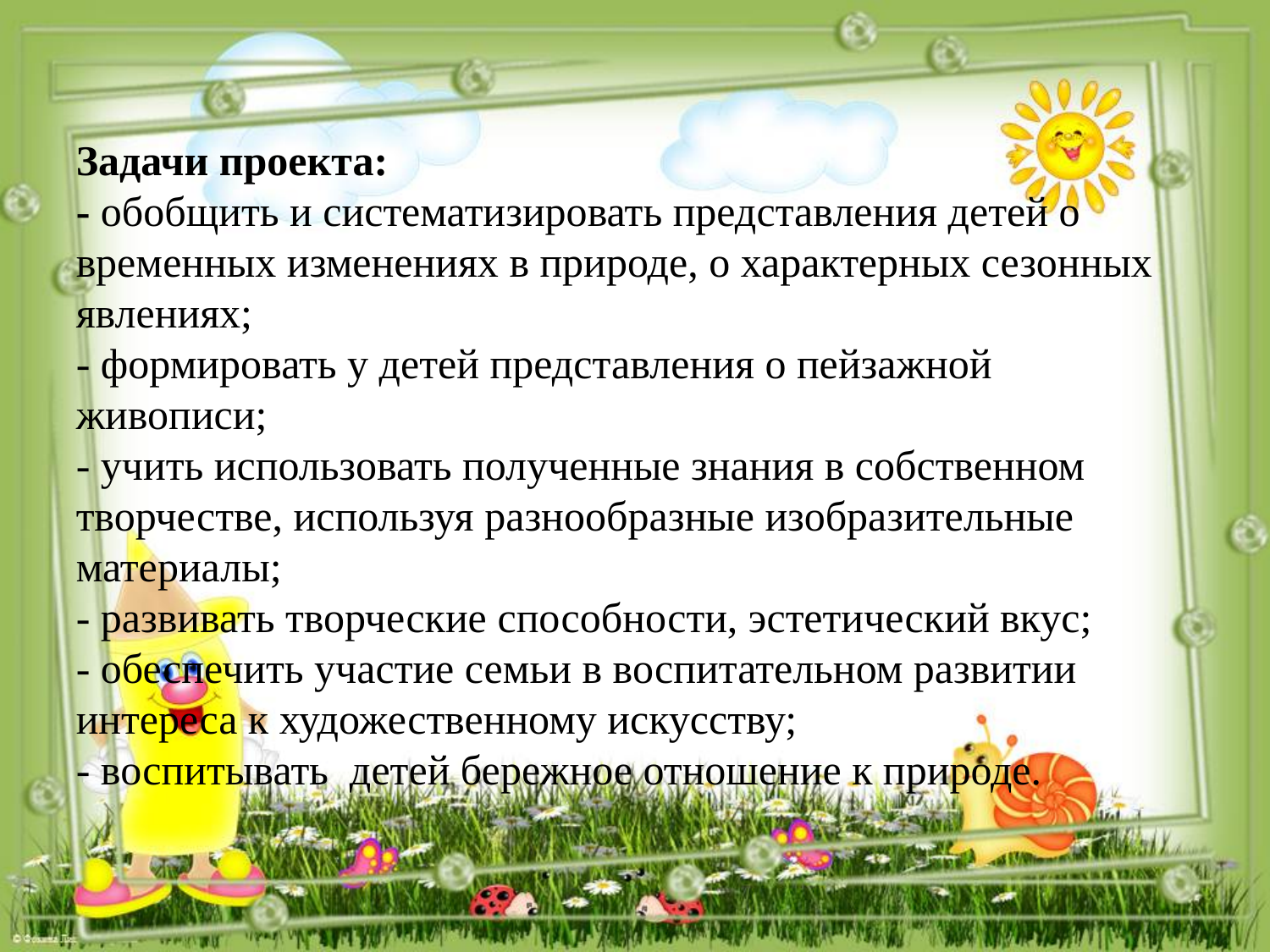

# Задачи проекта: - обобщить и систематизировать представления детей о временных изменениях в природе, о характерных сезонных явлениях; - формировать у детей представления о пейзажной живописи; - учить использовать полученные знания в собственном творчестве, используя разнообразные изобразительные материалы; - развивать творческие способности, эстетический вкус; - обеспечить участие семьи в воспитательном развитии интереса к художественному искусству; - воспитывать  детей бережное отношение к природе.